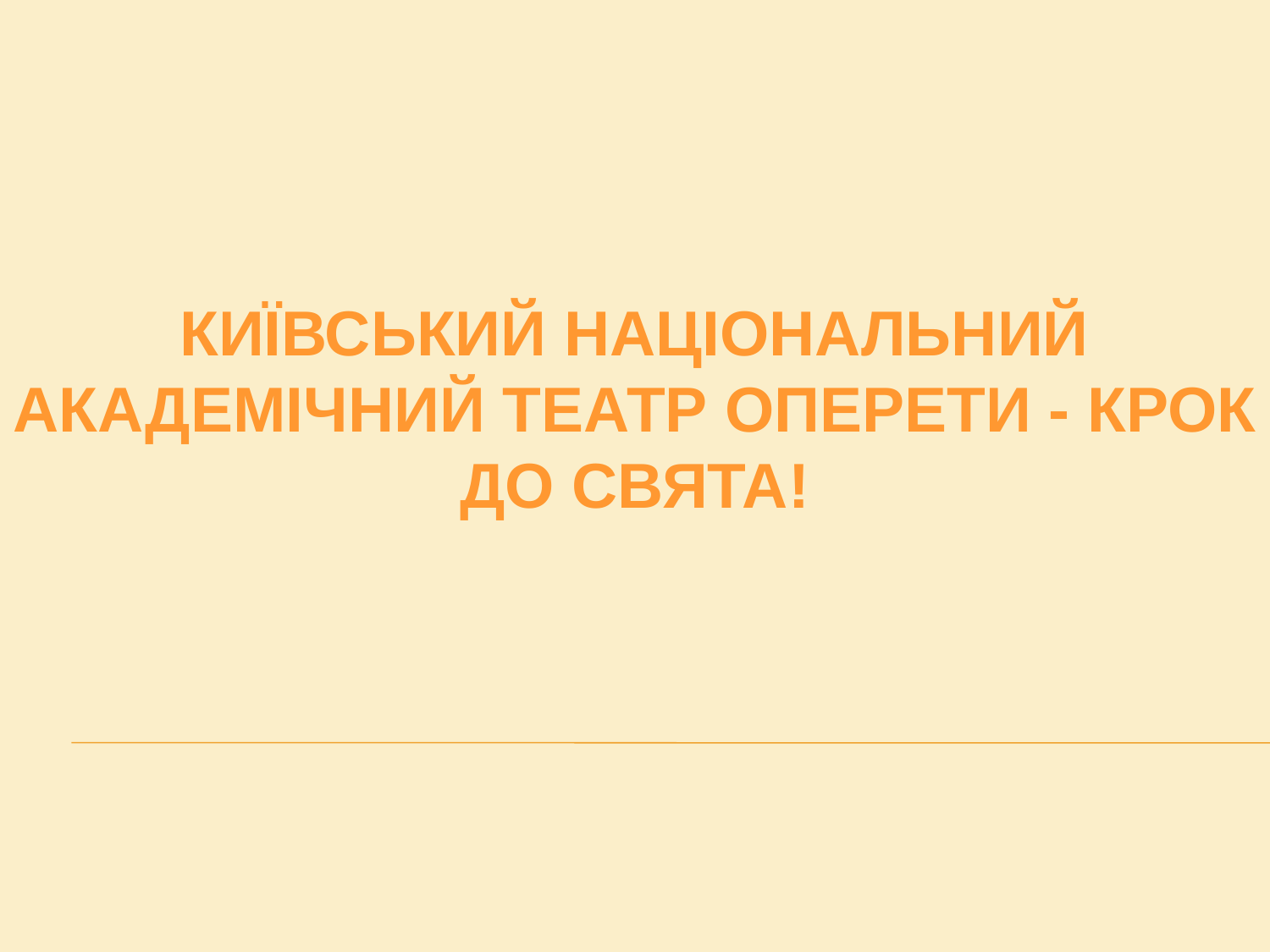

Київський національний академічний театр оперети - крок до свята!